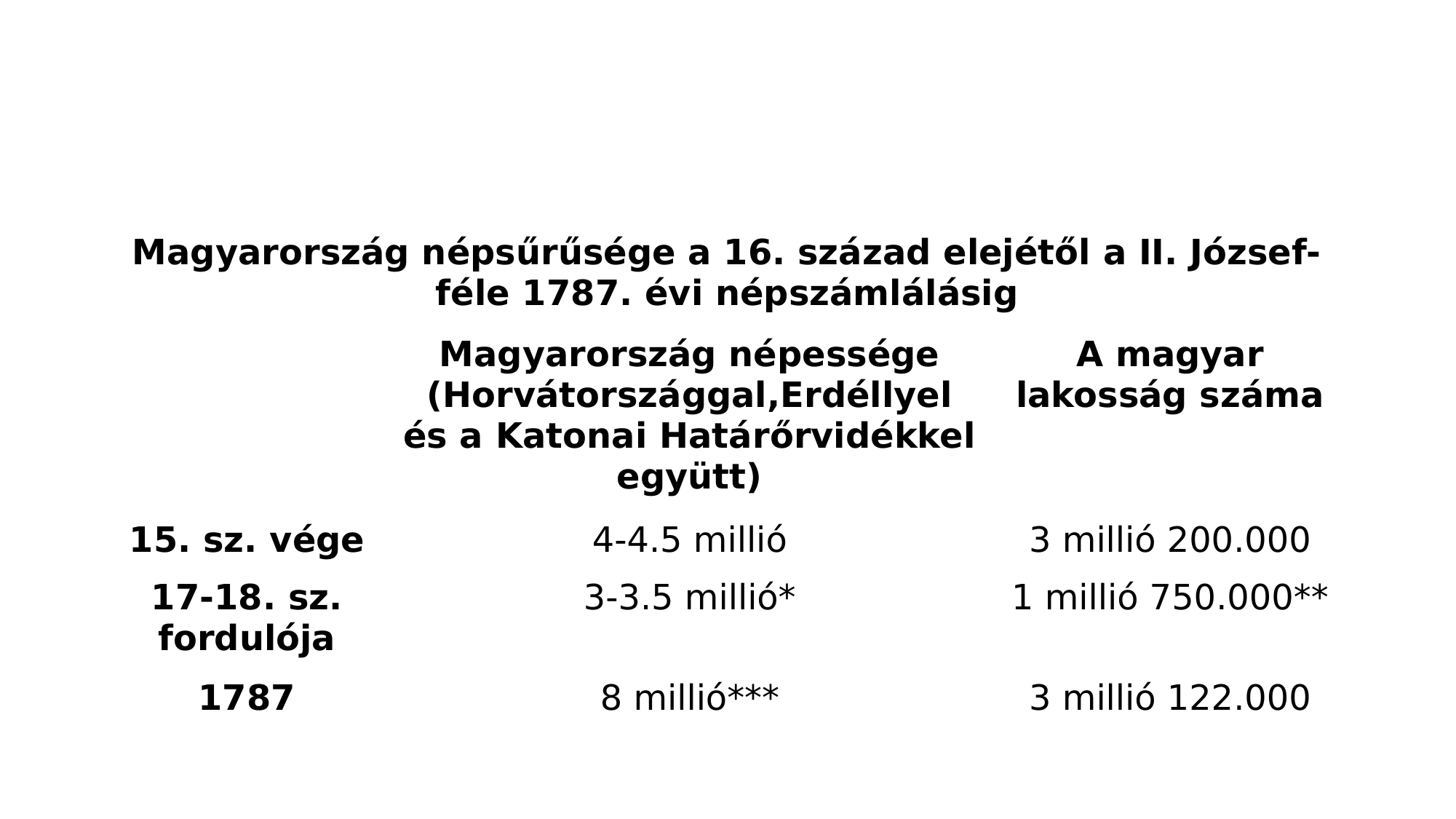

#
| Magyarország népsűrűsége a 16. század elejétől a II. József-féle 1787. évi népszámlálásig |  |  |
| --- | --- | --- |
|  | Magyarország népessége (Horvátországgal,Erdéllyel és a Katonai Határőrvidékkel együtt) | A magyar lakosság száma |
| 15. sz. vége | 4-4.5 millió | 3 millió 200.000 |
| 17-18. sz. fordulója | 3-3.5 millió\* | 1 millió 750.000\*\* |
| 1787 | 8 millió\*\*\* | 3 millió 122.000 |